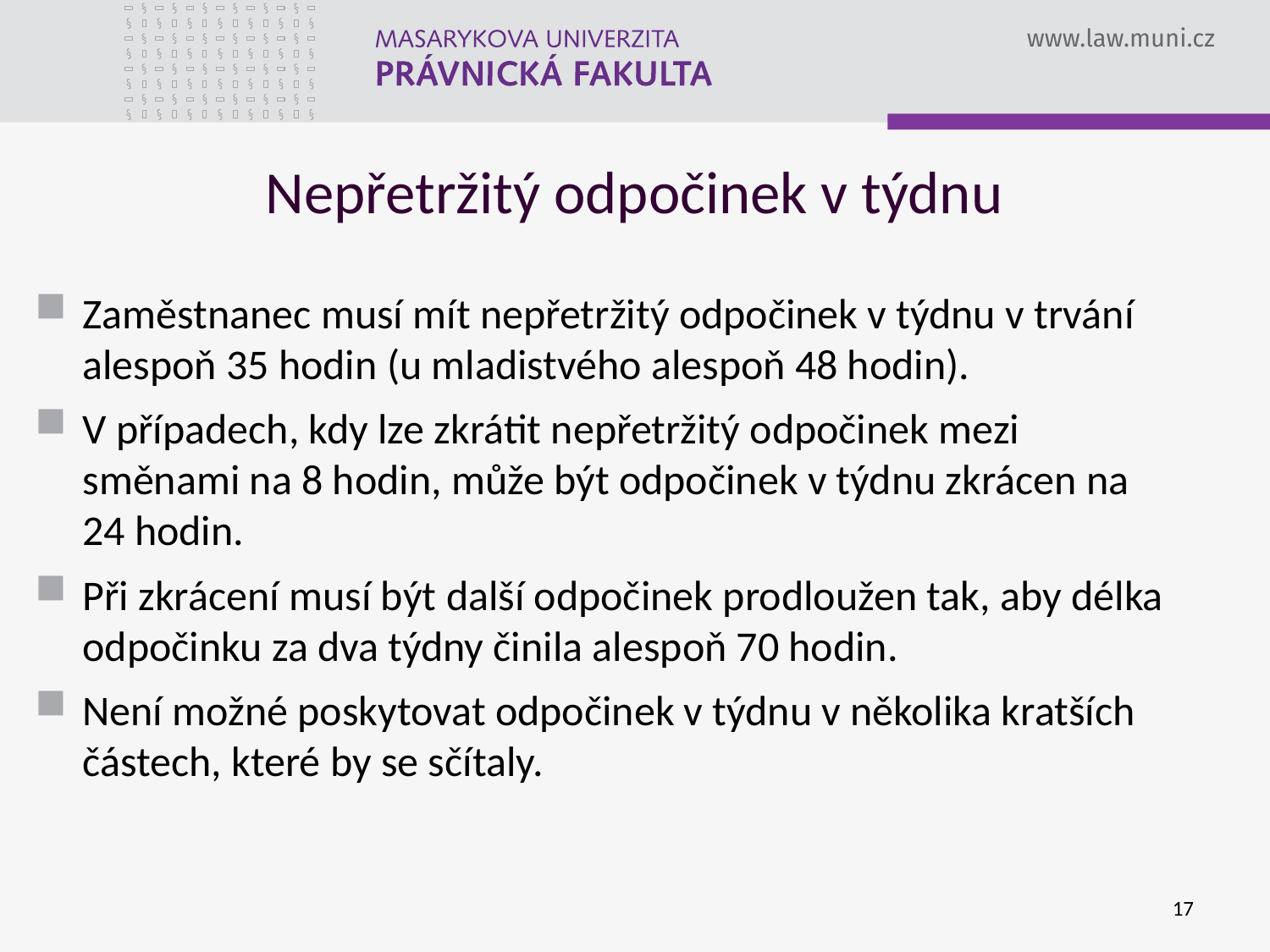

Nepřetržitý odpočinek v týdnu
Zaměstnanec musí mít nepřetržitý odpočinek v týdnu v trvání alespoň 35 hodin (u mladistvého alespoň 48 hodin).
V případech, kdy lze zkrátit nepřetržitý odpočinek mezi směnami na 8 hodin, může být odpočinek v týdnu zkrácen na 24 hodin.
Při zkrácení musí být další odpočinek prodloužen tak, aby délka odpočinku za dva týdny činila alespoň 70 hodin.
Není možné poskytovat odpočinek v týdnu v několika kratších částech, které by se sčítaly.
17